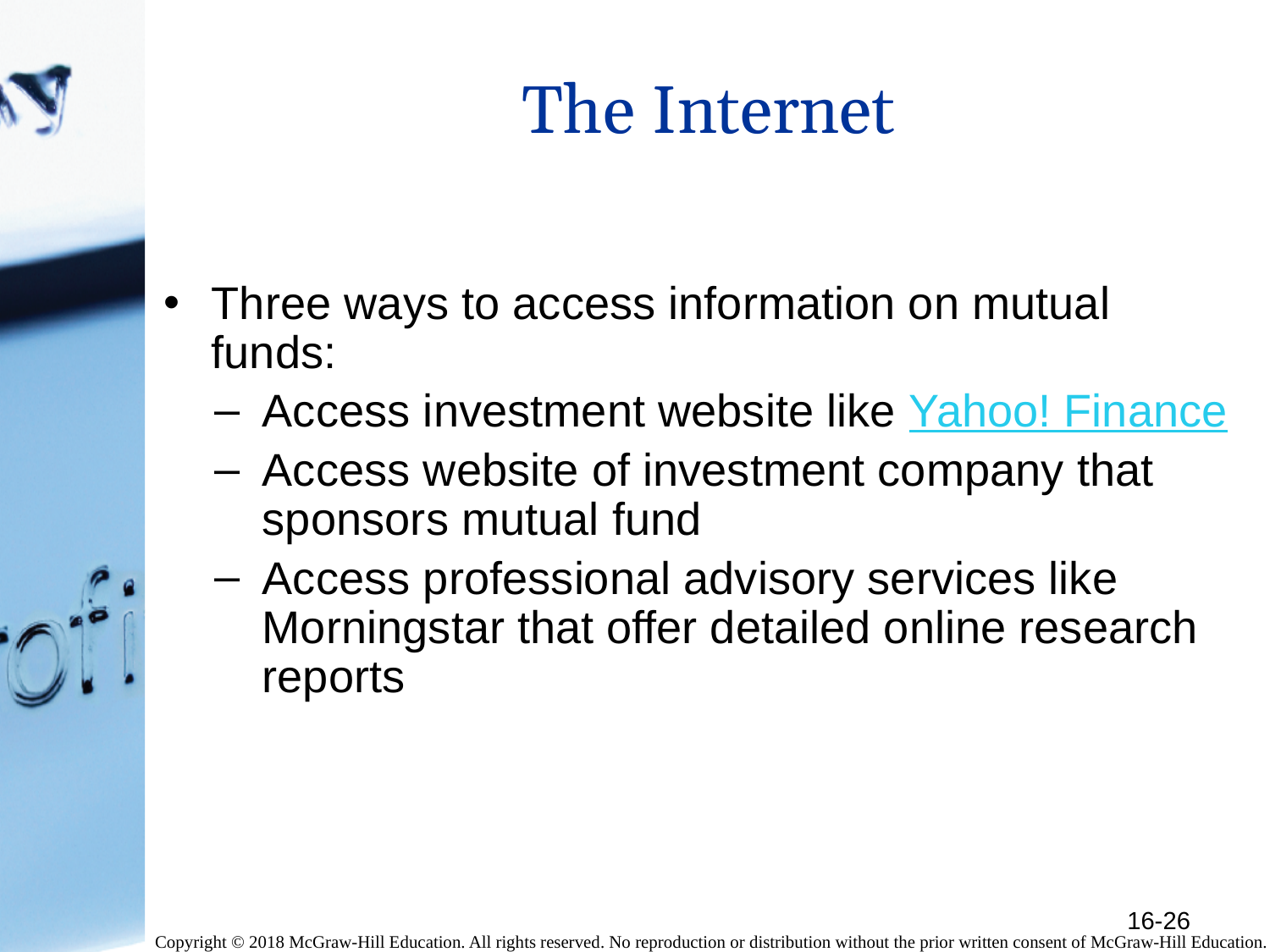

# The Internet

Three ways to access information on mutual funds:
Access investment website like Yahoo! Finance
Access website of investment company that sponsors mutual fund
Access professional advisory services like Morningstar that offer detailed online research reports
16-26